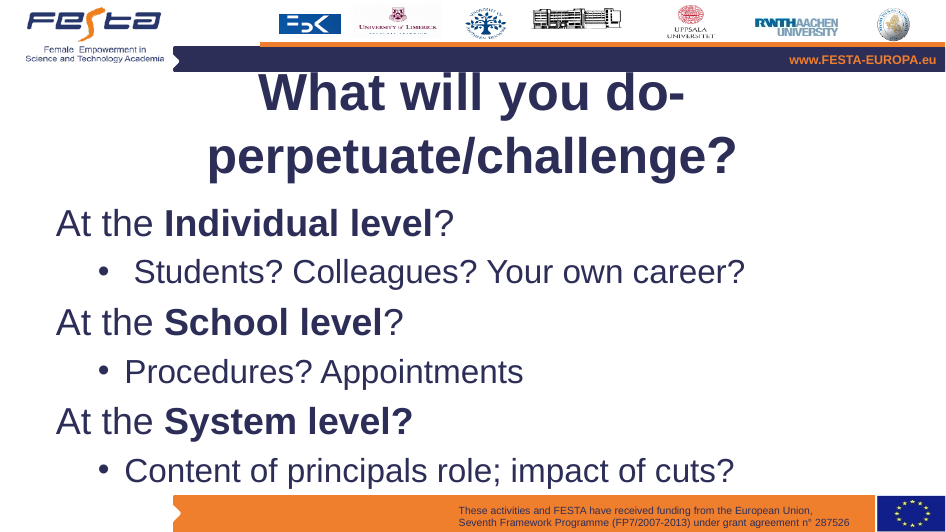

# What will you do- perpetuate/challenge?
At the Individual level?
 Students? Colleagues? Your own career?
At the School level?
Procedures? Appointments
At the System level?
Content of principals role; impact of cuts?